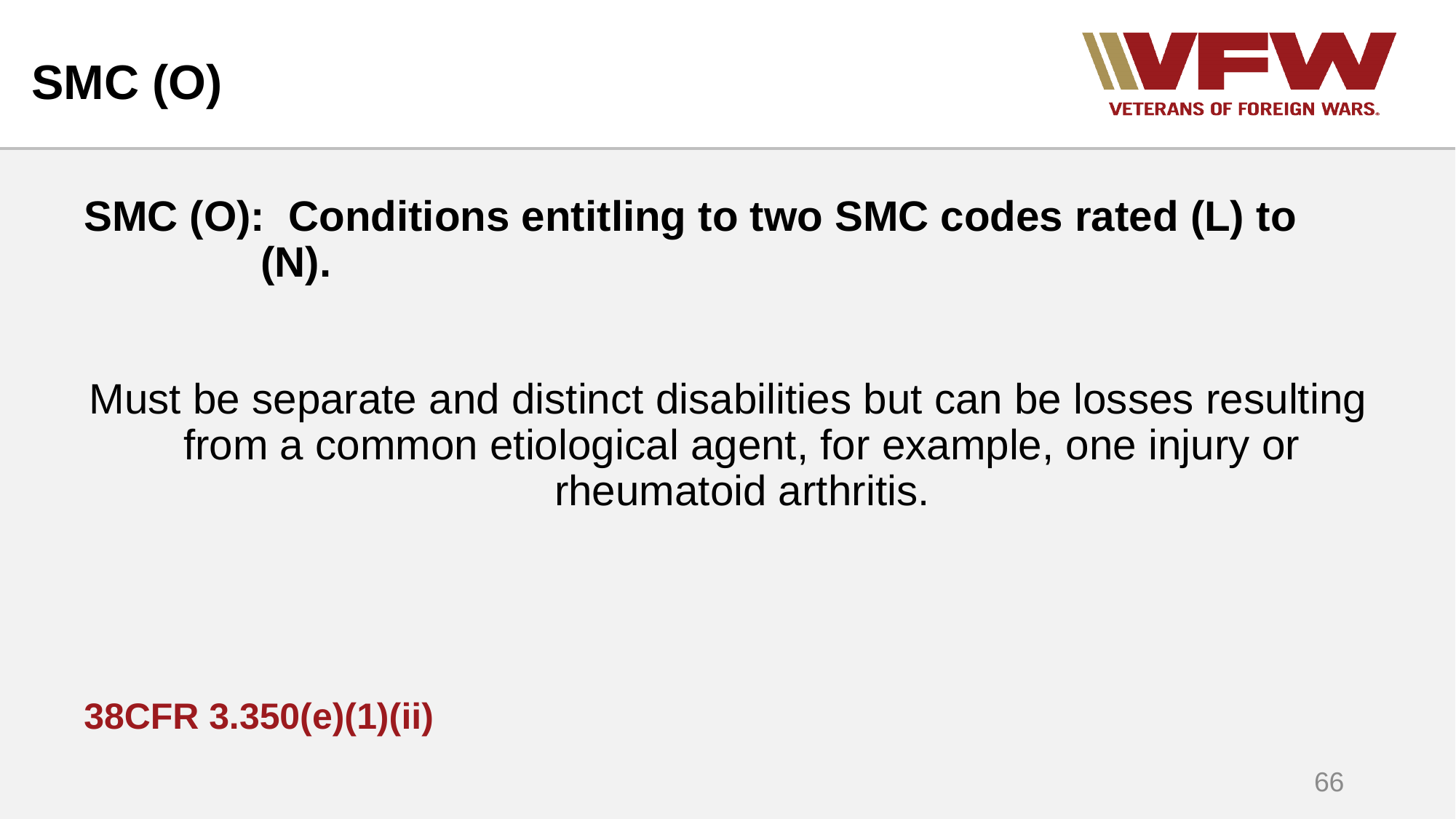

# SMC (O)
SMC (O):  Conditions entitling to two SMC codes rated (L) to (N).

Must be separate and distinct disabilities but can be losses resulting from a common etiological agent, for example, one injury or rheumatoid arthritis.

38CFR 3.350(e)(1)(ii)
66